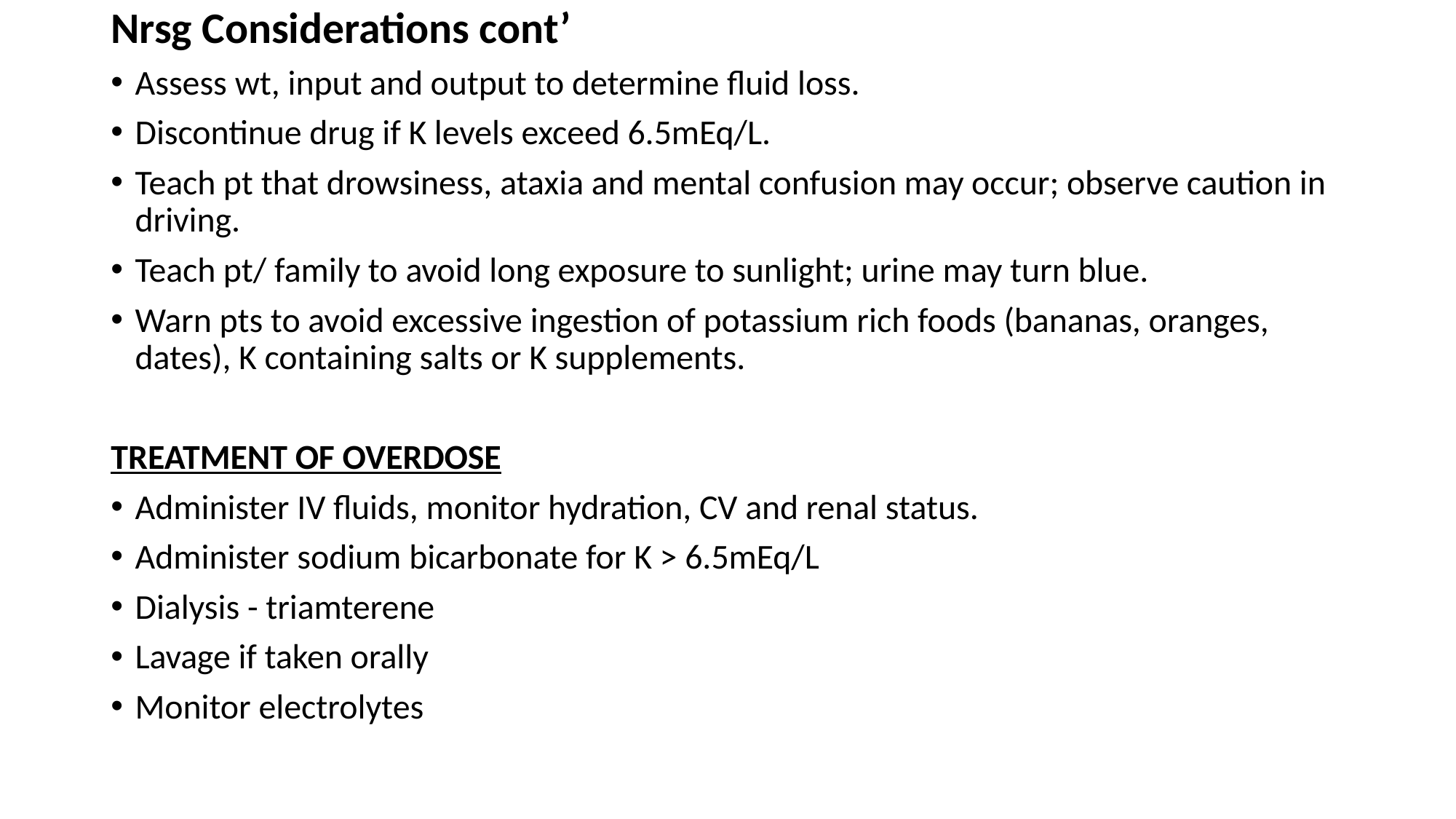

Nrsg Considerations cont’
Assess wt, input and output to determine fluid loss.
Discontinue drug if K levels exceed 6.5mEq/L.
Teach pt that drowsiness, ataxia and mental confusion may occur; observe caution in driving.
Teach pt/ family to avoid long exposure to sunlight; urine may turn blue.
Warn pts to avoid excessive ingestion of potassium rich foods (bananas, oranges, dates), K containing salts or K supplements.

TREATMENT OF OVERDOSE
Administer IV fluids, monitor hydration, CV and renal status.
Administer sodium bicarbonate for K > 6.5mEq/L
Dialysis - triamterene
Lavage if taken orally
Monitor electrolytes